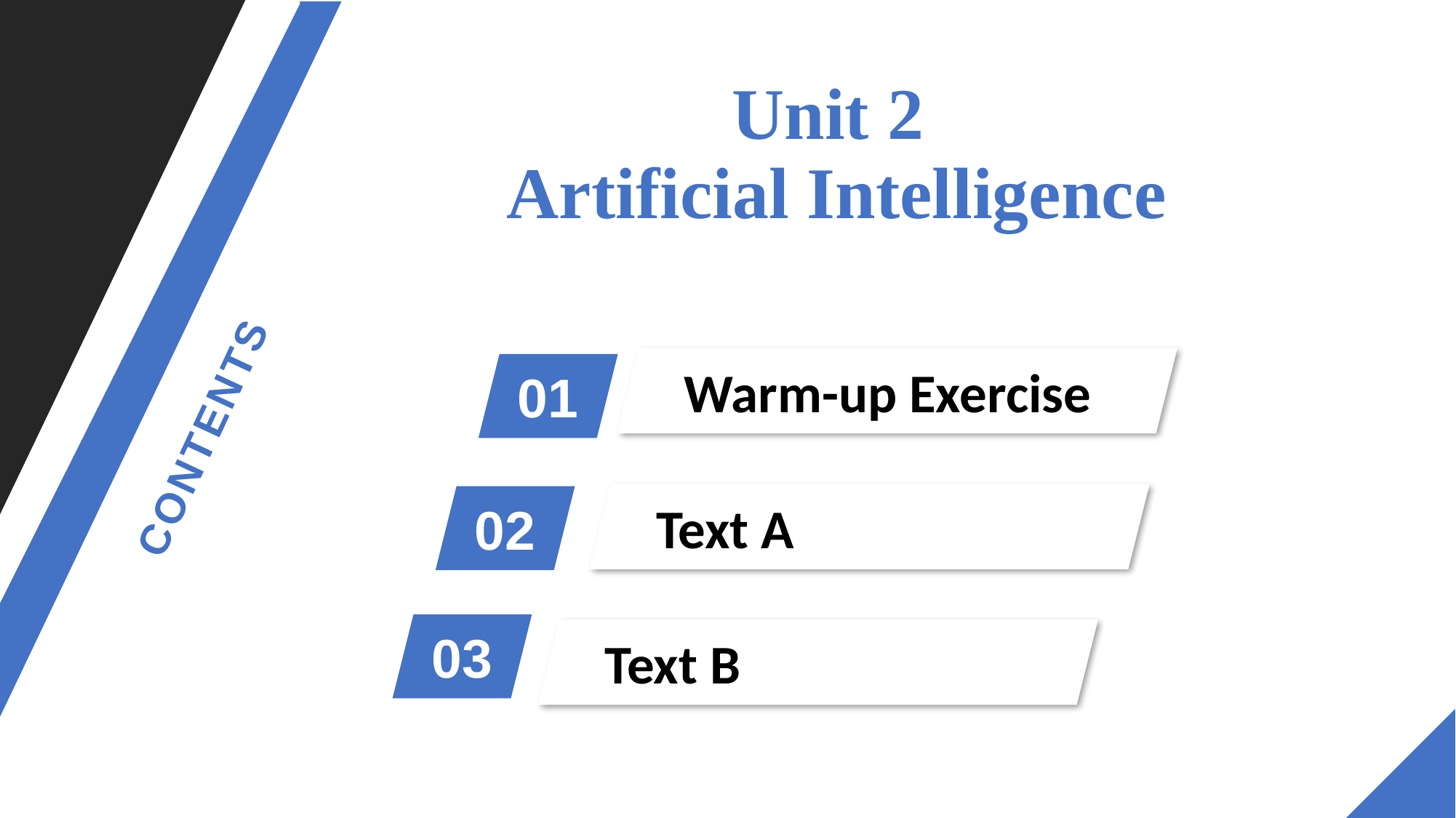

Unit 2
Artificial Intelligence

Warm-up Exercises
01
Text A
02
03
Text B
CONTENTS
CONTENTS